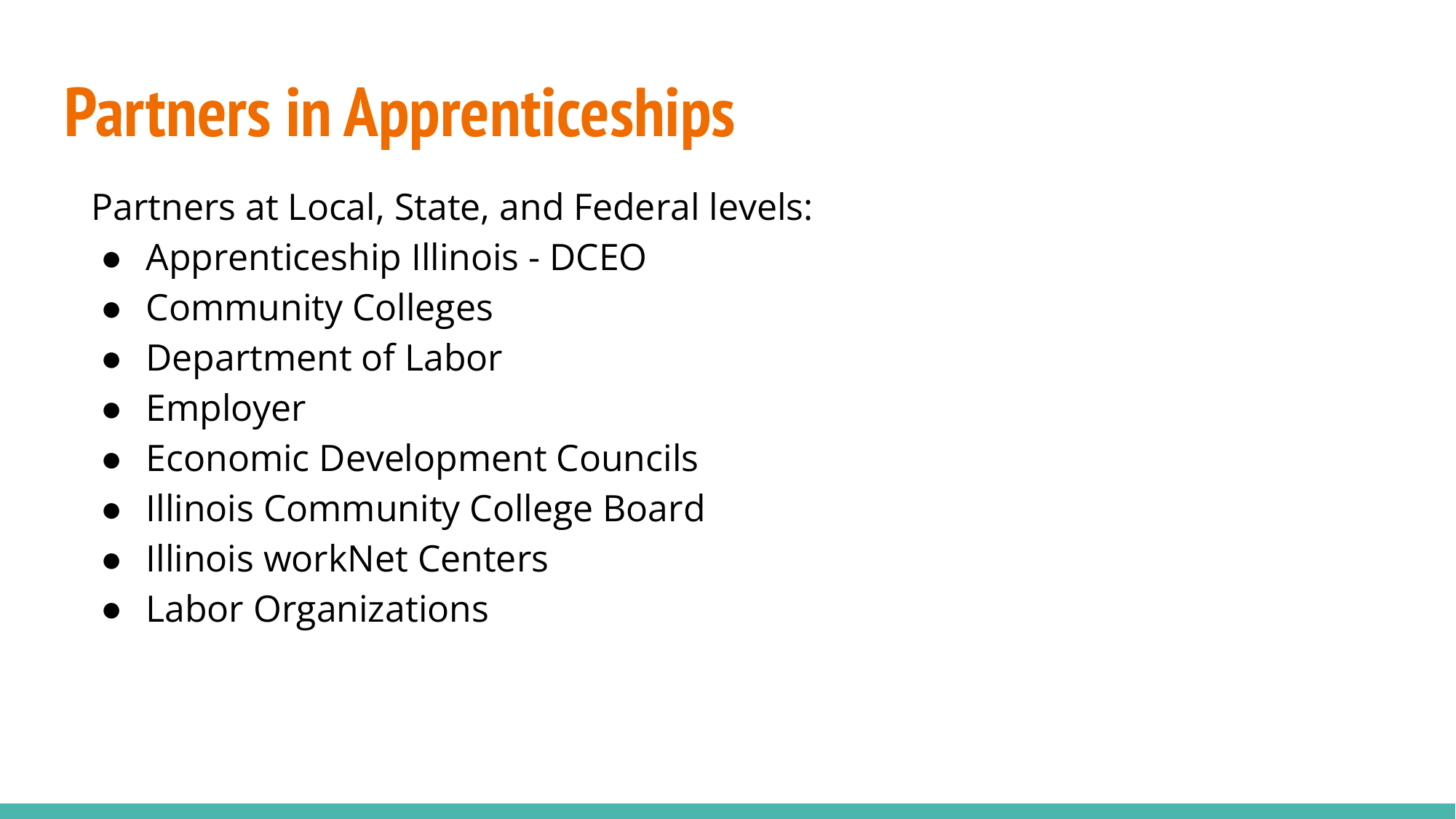

# Partners in Apprenticeships

Partners at Local, State, and Federal levels:
Apprenticeship Illinois - DCEO
Community Colleges
Department of Labor
Employer
Economic Development Councils
Illinois Community College Board
Illinois workNet Centers
Labor Organizations